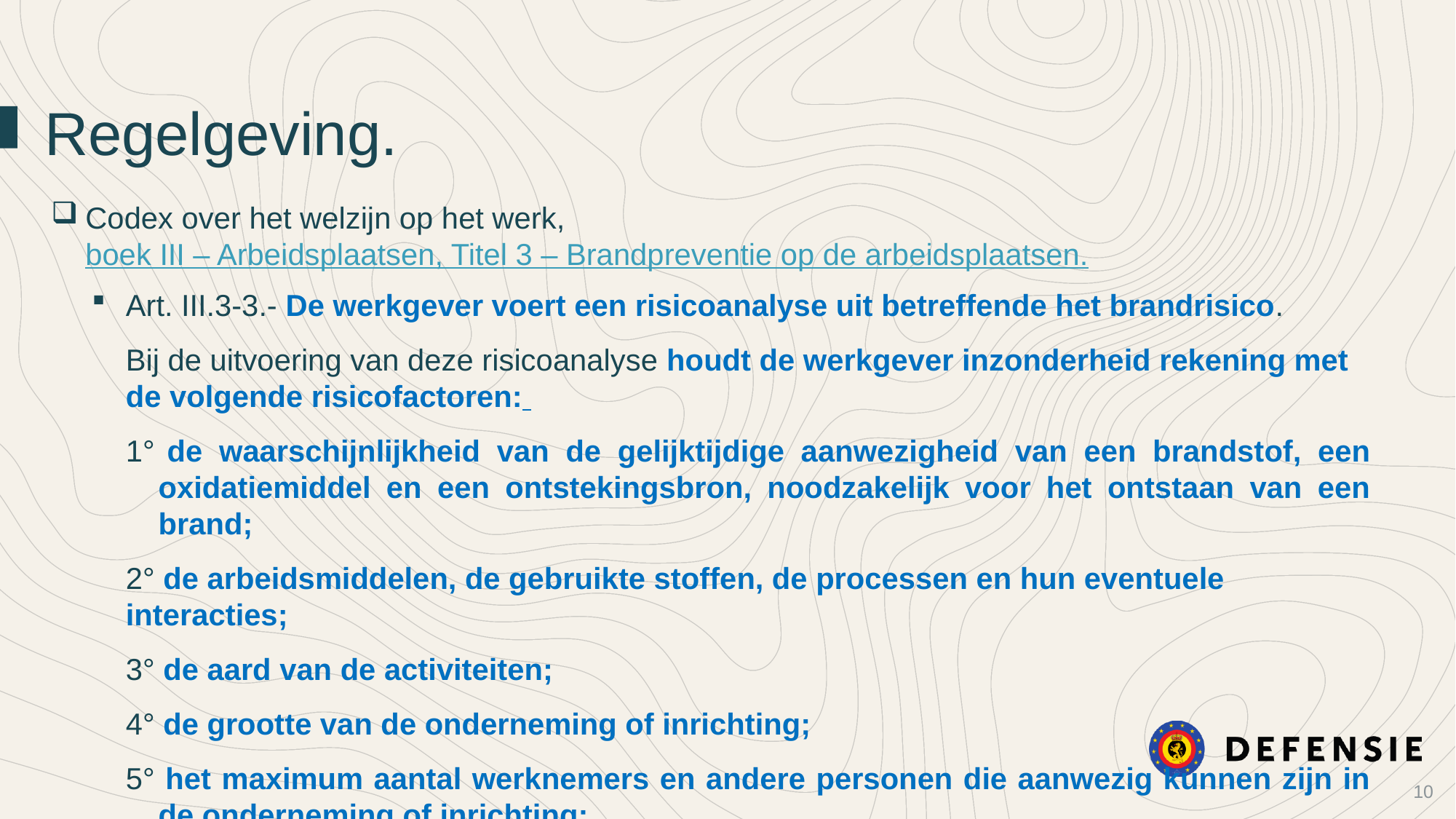

Regelgeving.
Codex over het welzijn op het werk, boek III – Arbeidsplaatsen, Titel 3 – Brandpreventie op de arbeidsplaatsen.

Art. III.3-3.- De werkgever voert een risicoanalyse uit betreffende het brandrisico.
Bij de uitvoering van deze risicoanalyse houdt de werkgever inzonderheid rekening met de volgende risicofactoren:
1° de waarschijnlijkheid van de gelijktijdige aanwezigheid van een brandstof, een oxidatiemiddel en een ontstekingsbron, noodzakelijk voor het ontstaan van een brand;
2° de arbeidsmiddelen, de gebruikte stoffen, de processen en hun eventuele interacties;
3° de aard van de activiteiten;
4° de grootte van de onderneming of inrichting;
5° het maximum aantal werknemers en andere personen die aanwezig kunnen zijn in de onderneming of inrichting;